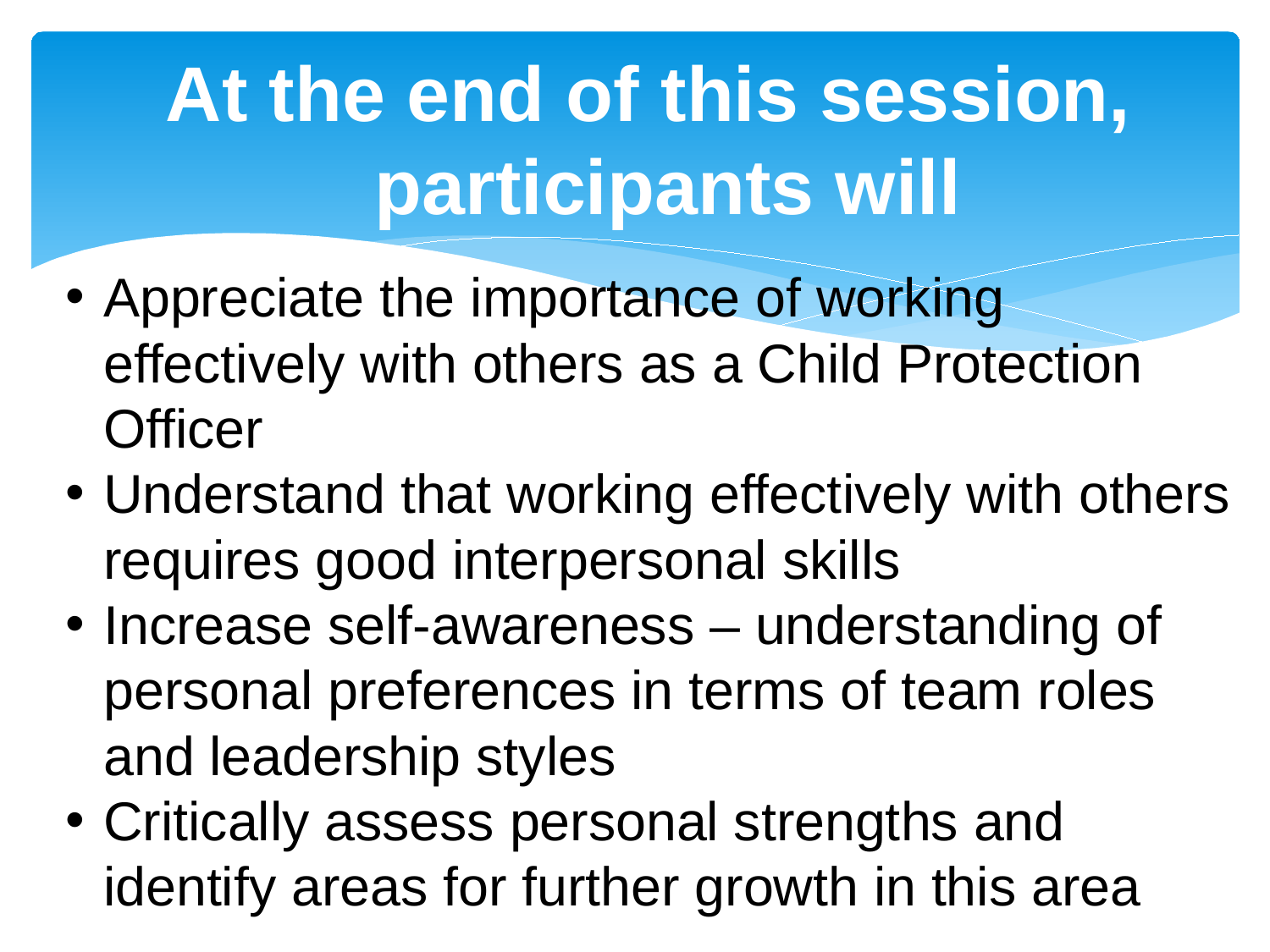

At the end of this session, participants will
Appreciate the importance of working effectively with others as a Child Protection Officer
Understand that working effectively with others requires good interpersonal skills
Increase self-awareness – understanding of personal preferences in terms of team roles and leadership styles
Critically assess personal strengths and identify areas for further growth in this area